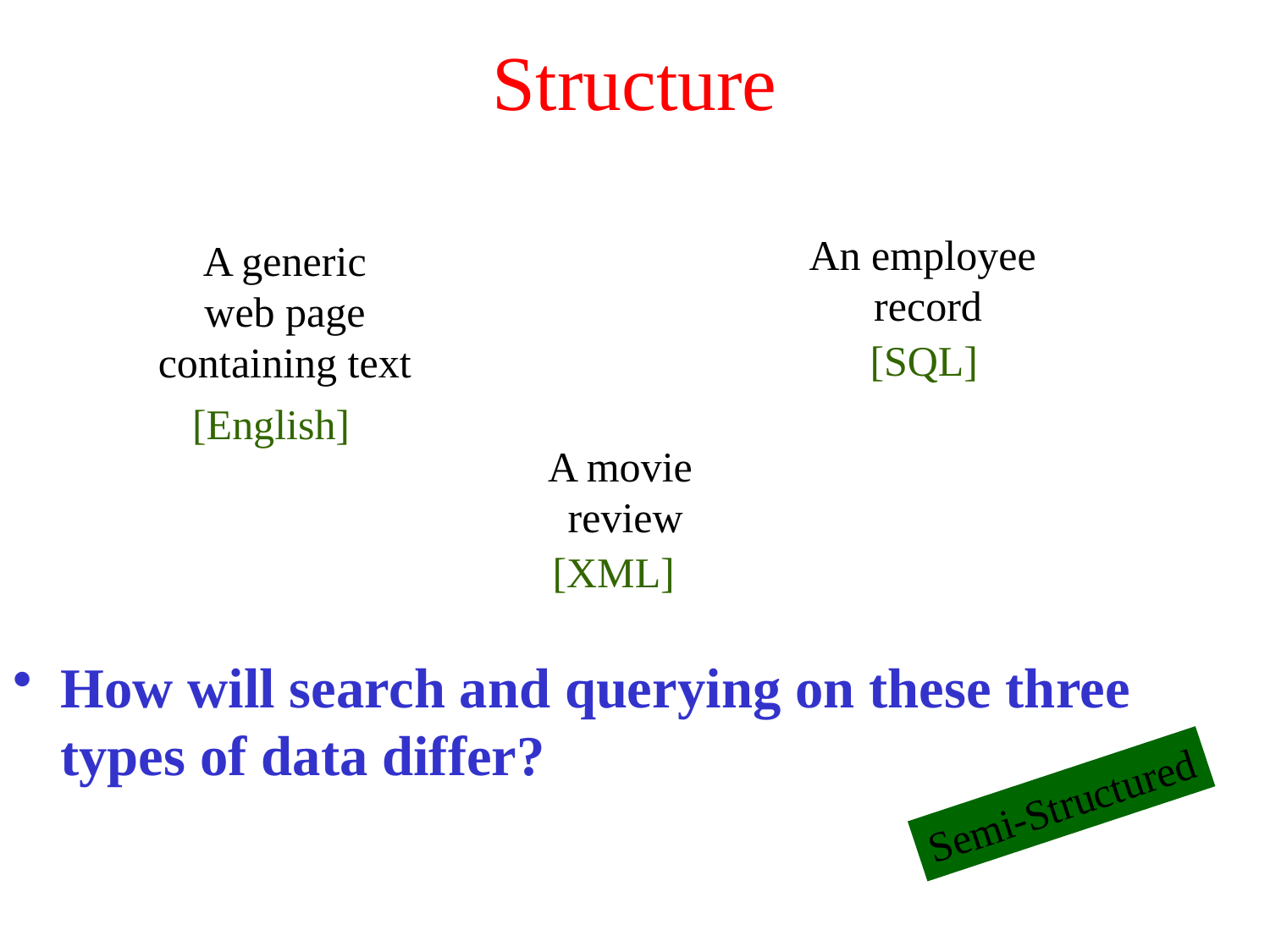

# Structure
An employee
record
A generic
web page
containing text
[SQL]
[English]
[XML]
A movie
review
How will search and querying on these three types of data differ?
Semi-Structured